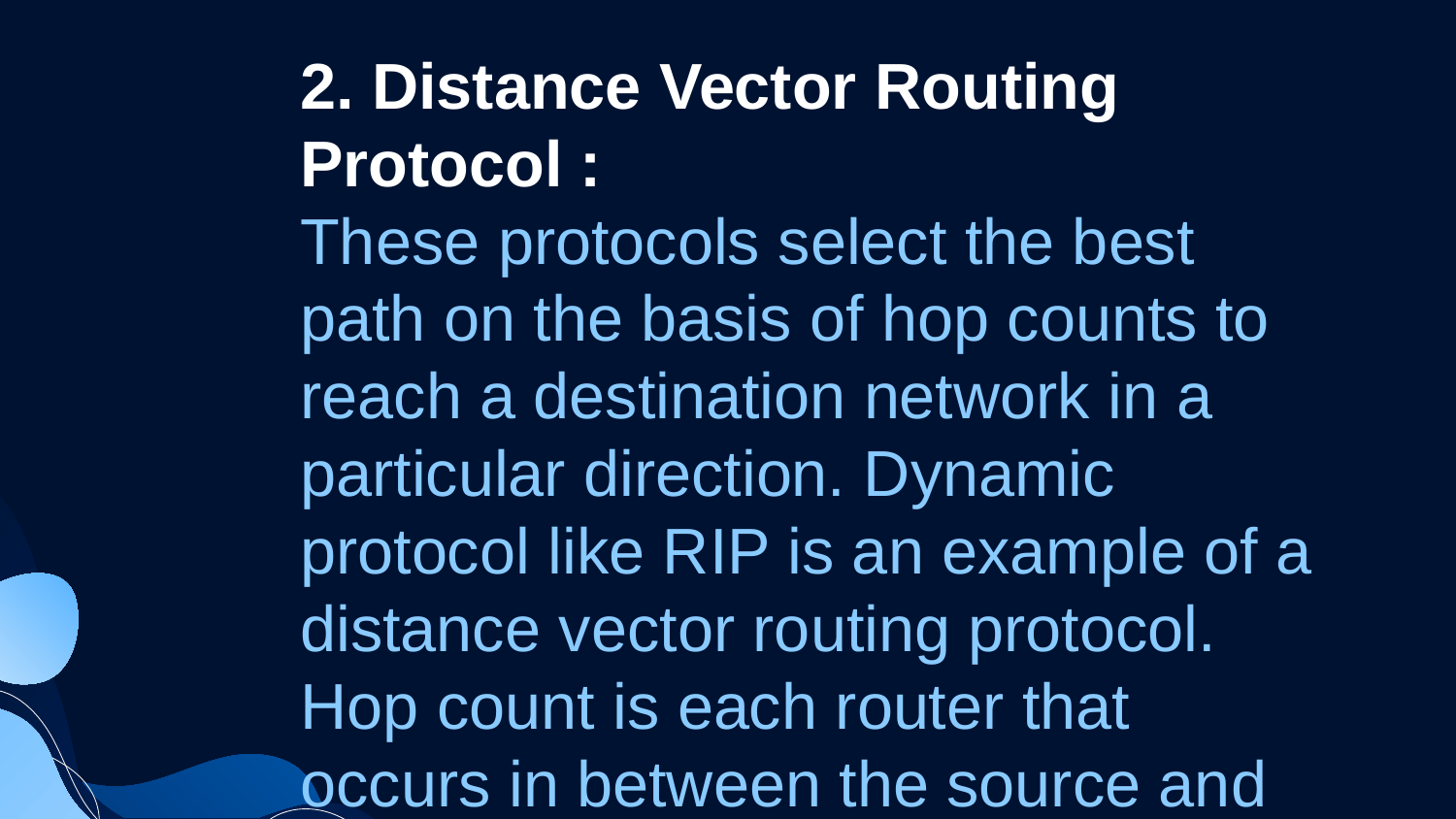

2. Distance Vector Routing Protocol :
These protocols select the best path on the basis of hop counts to reach a destination network in a particular direction. Dynamic protocol like RIP is an example of a distance vector routing protocol. Hop count is each router that occurs in between the source and the destination network. The path with the least hop count will be chosen as the best path.